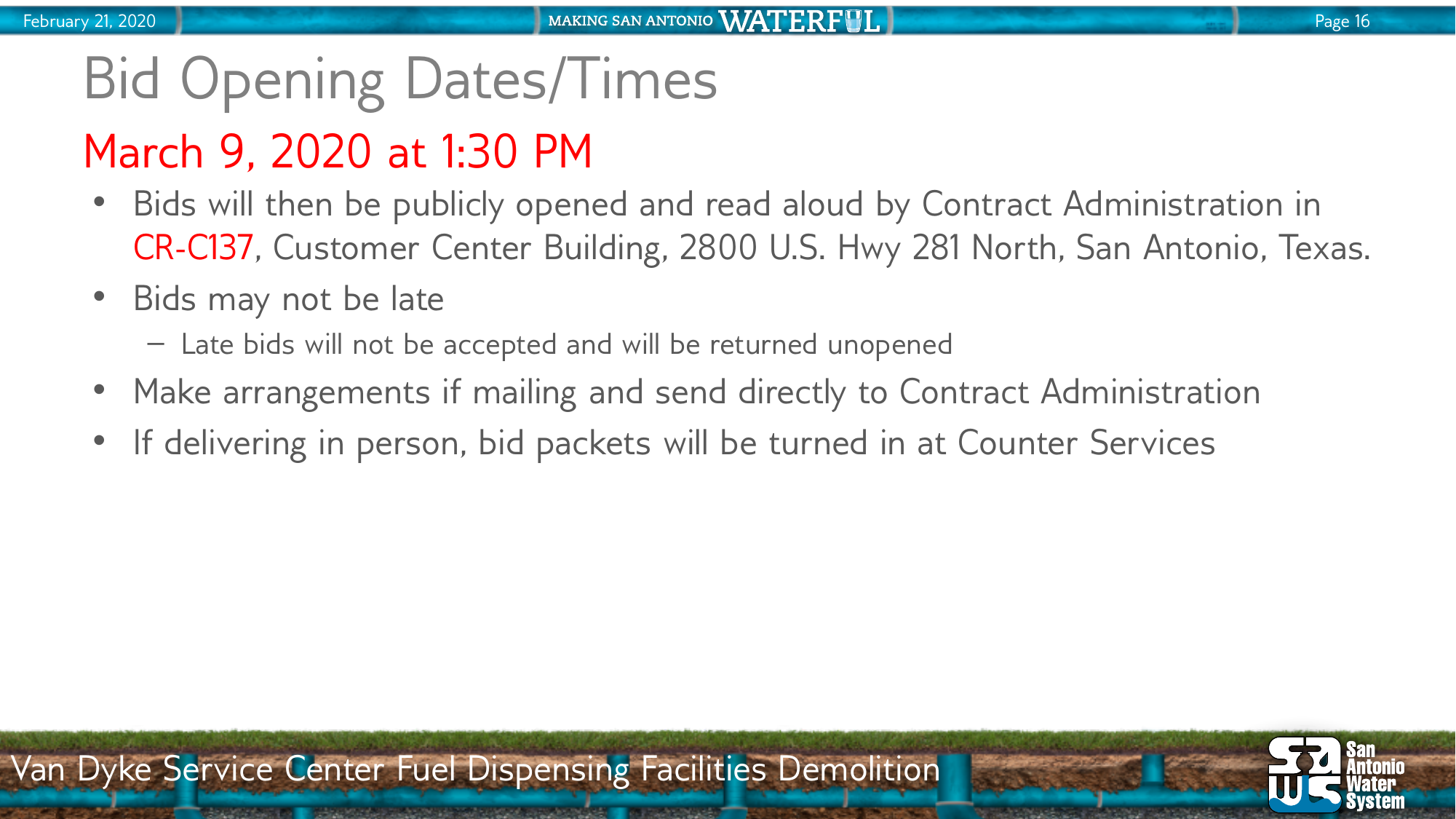

# Bid Opening Dates/Times
March 9, 2020 at 1:30 PM
Bids will then be publicly opened and read aloud by Contract Administration in CR-C137, Customer Center Building, 2800 U.S. Hwy 281 North, San Antonio, Texas.
Bids may not be late
Late bids will not be accepted and will be returned unopened
Make arrangements if mailing and send directly to Contract Administration
If delivering in person, bid packets will be turned in at Counter Services